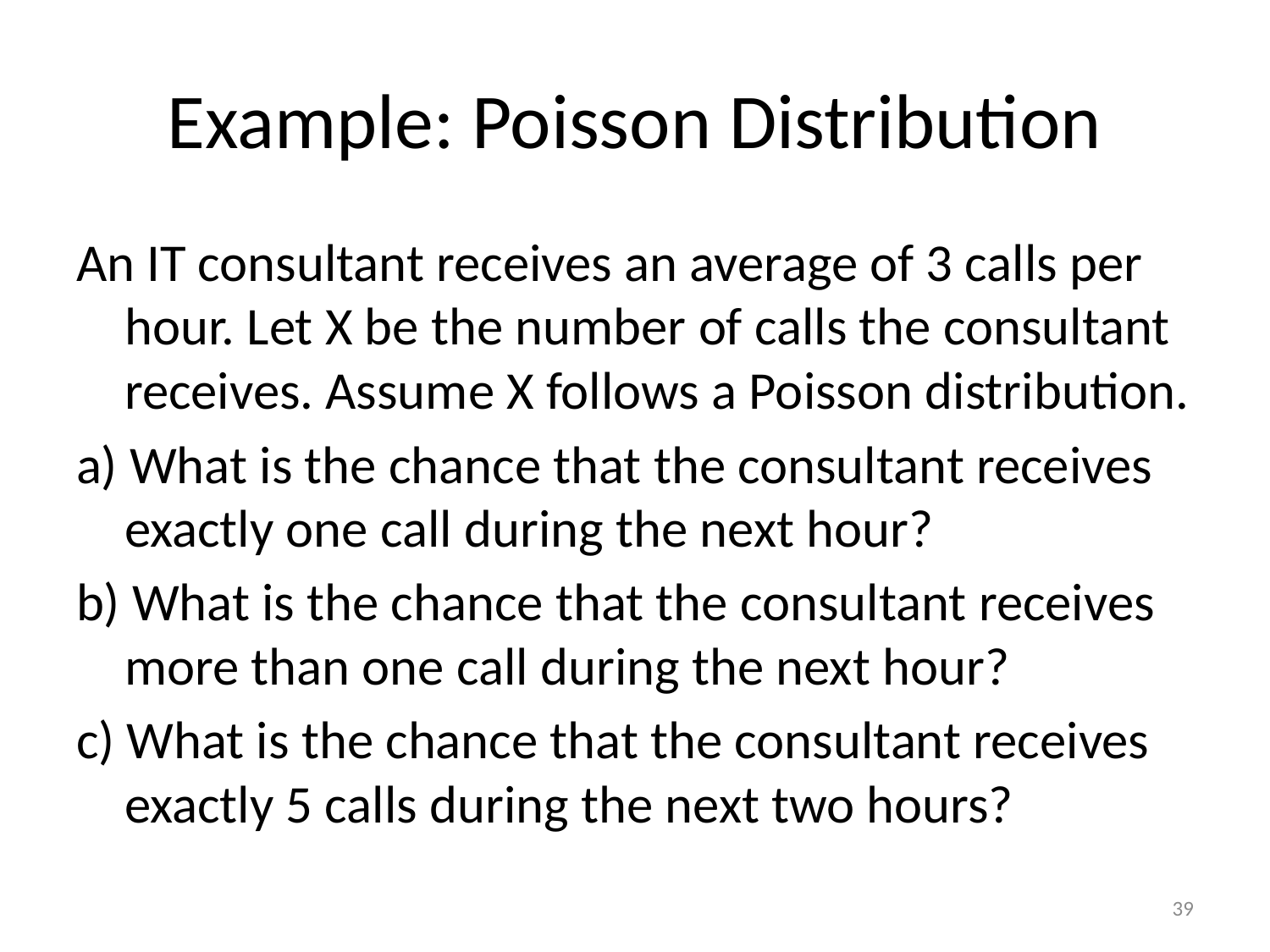

# Example: Poisson Distribution
An IT consultant receives an average of 3 calls per hour. Let X be the number of calls the consultant receives. Assume X follows a Poisson distribution.
a) What is the chance that the consultant receives exactly one call during the next hour?
b) What is the chance that the consultant receives more than one call during the next hour?
c) What is the chance that the consultant receives exactly 5 calls during the next two hours?

39